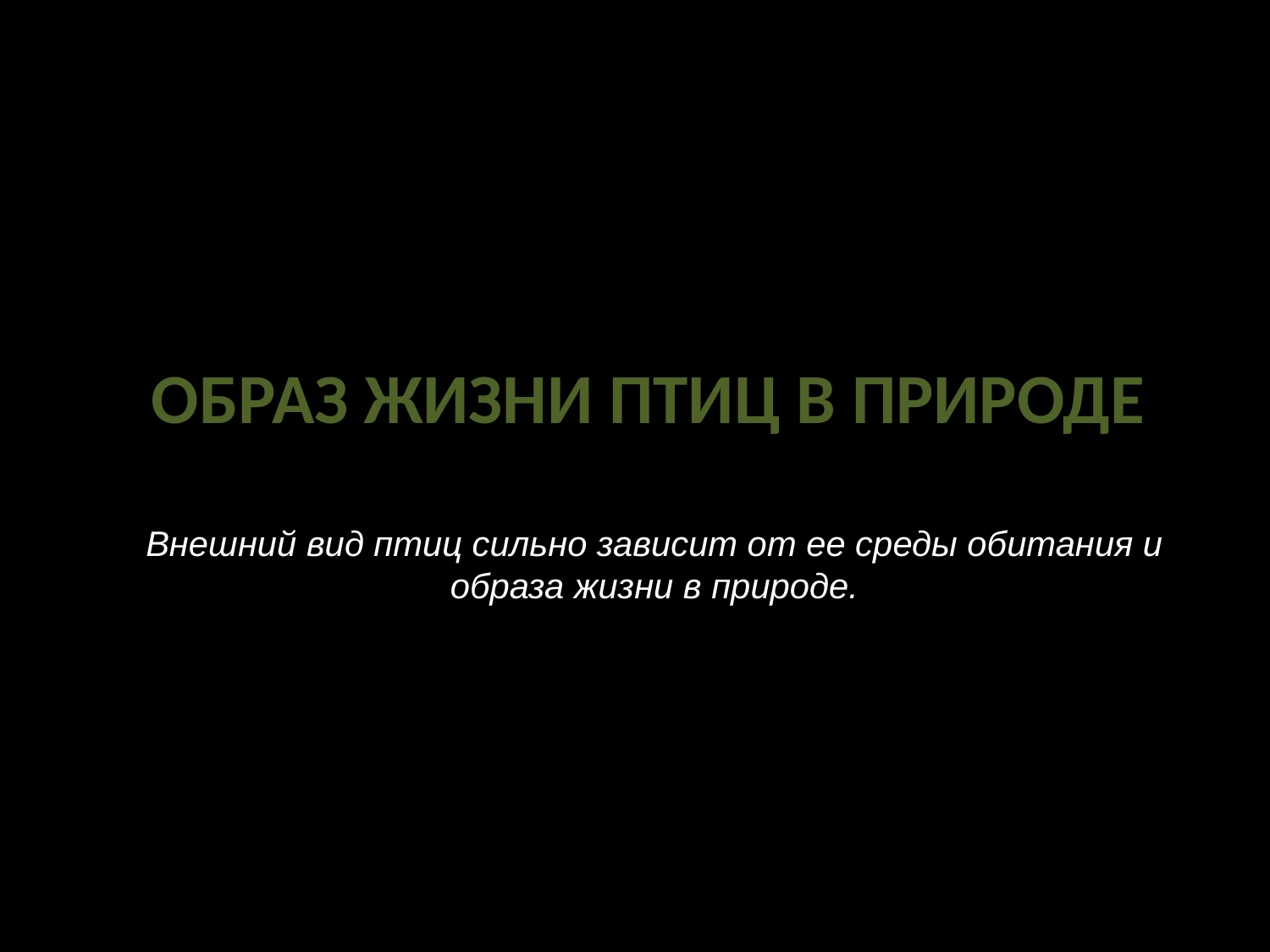

# Образ жизни птиц в природе
Внешний вид птиц сильно зависит от ее среды обитания и образа жизни в природе.